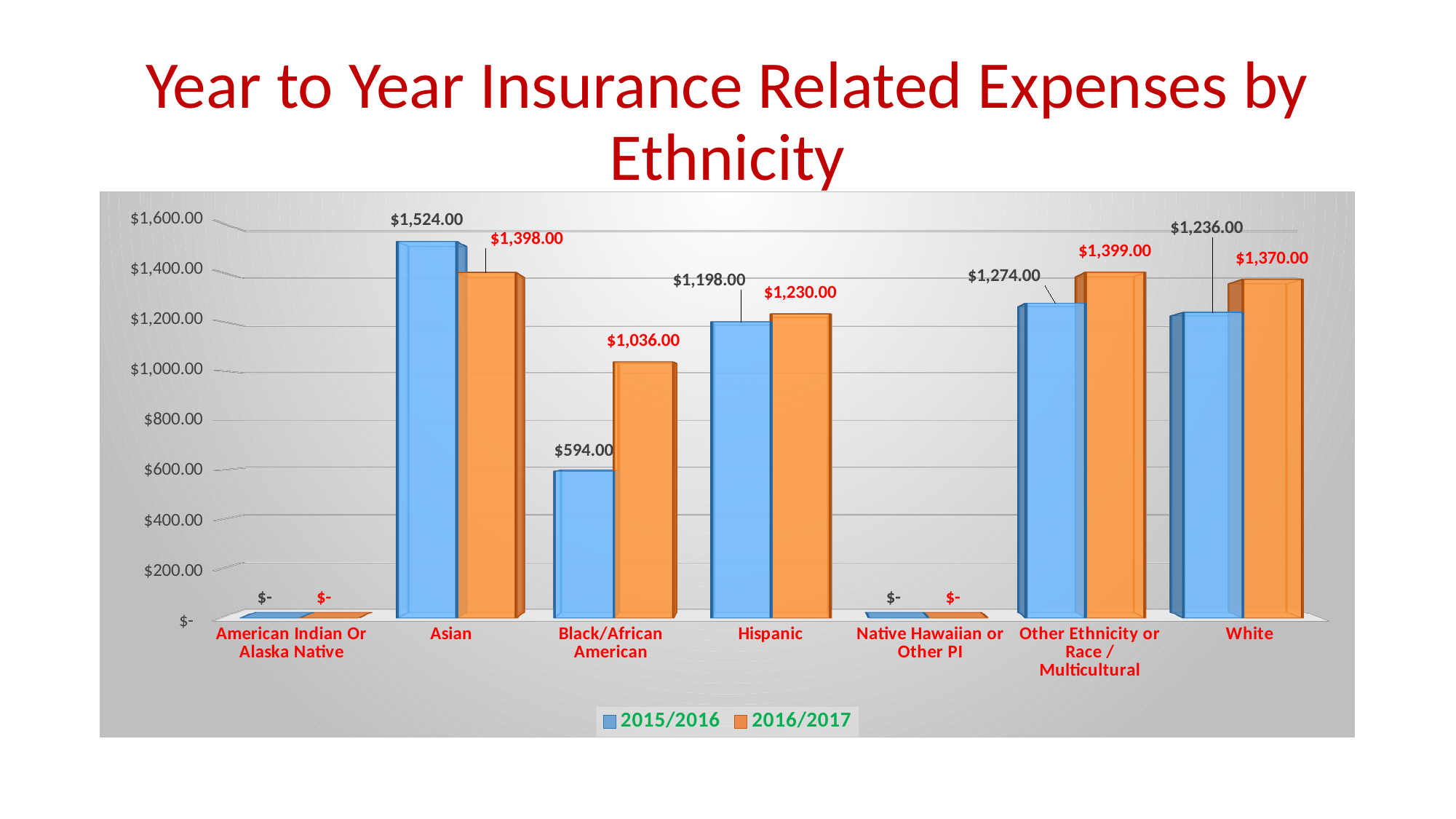

# Year to Year Insurance Related Expenses by Ethnicity

[unsupported chart]